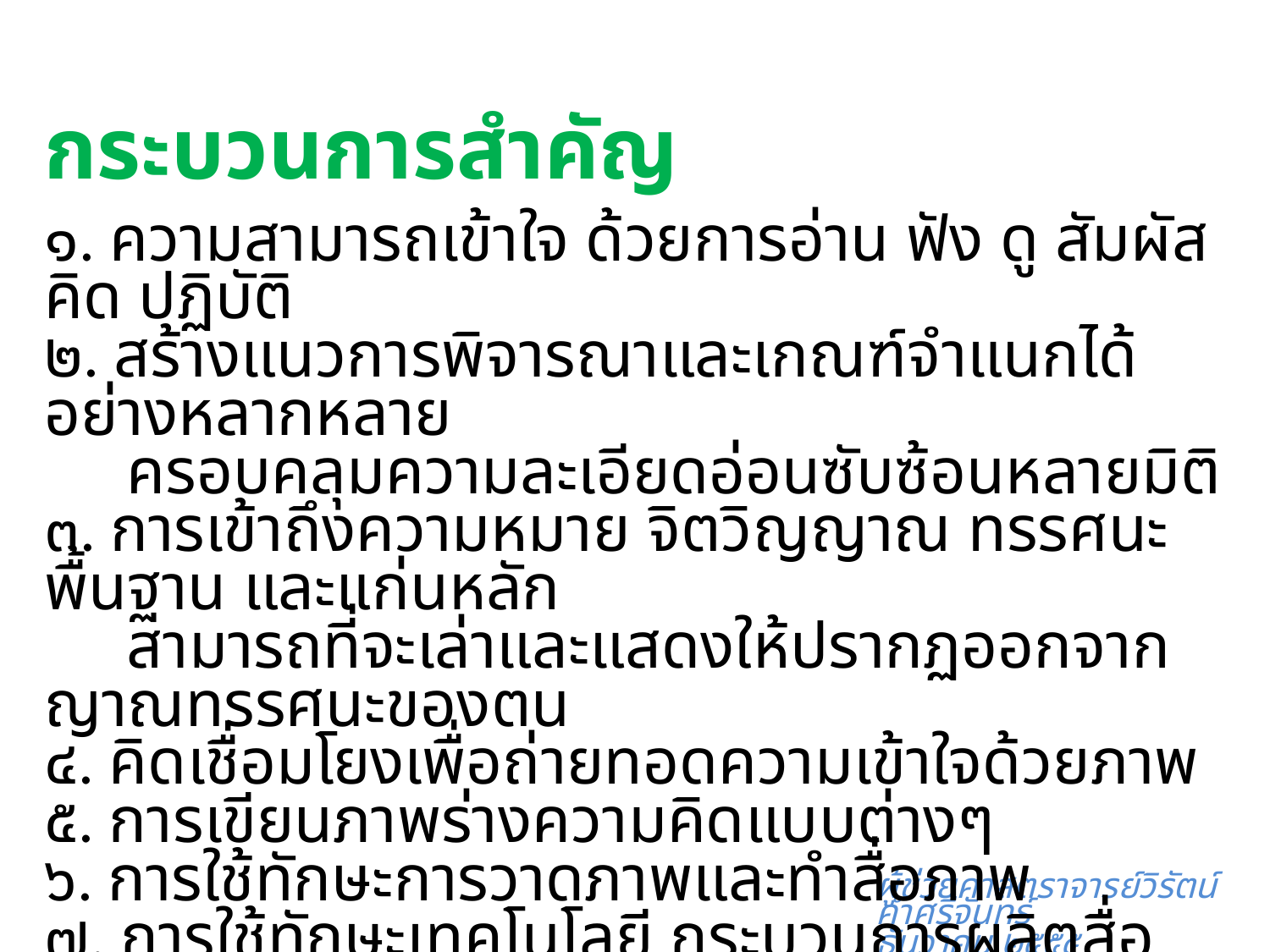

กระบวนการสำคัญ
๑. ความสามารถเข้าใจ ด้วยการอ่าน ฟัง ดู สัมผัส คิด ปฏิบัติ
๒. สร้างแนวการพิจารณาและเกณฑ์จำแนกได้อย่างหลากหลาย
     ครอบคลุมความละเอียดอ่อนซับซ้อนหลายมิติ
๓. การเข้าถึงความหมาย จิตวิญญาณ ทรรศนะพื้นฐาน และแก่นหลัก
     สามารถที่จะเล่าและแสดงให้ปรากฏออกจากญาณทรรศนะของตน
๔. คิดเชื่อมโยงเพื่อถ่ายทอดความเข้าใจด้วยภาพ
๕. การเขียนภาพร่างความคิดแบบต่างๆ
๖. การใช้ทักษะการวาดภาพและทำสื่อภาพ
๗. การใช้ทักษะเทคโนโลยี กระบวนการผลิตสื่อ และทักษะสื่อ
ผู้ช่วยศาสตราจารย์วิรัตน์ คำศรีจันทร์
ธันวาคม ๒๕๕๕